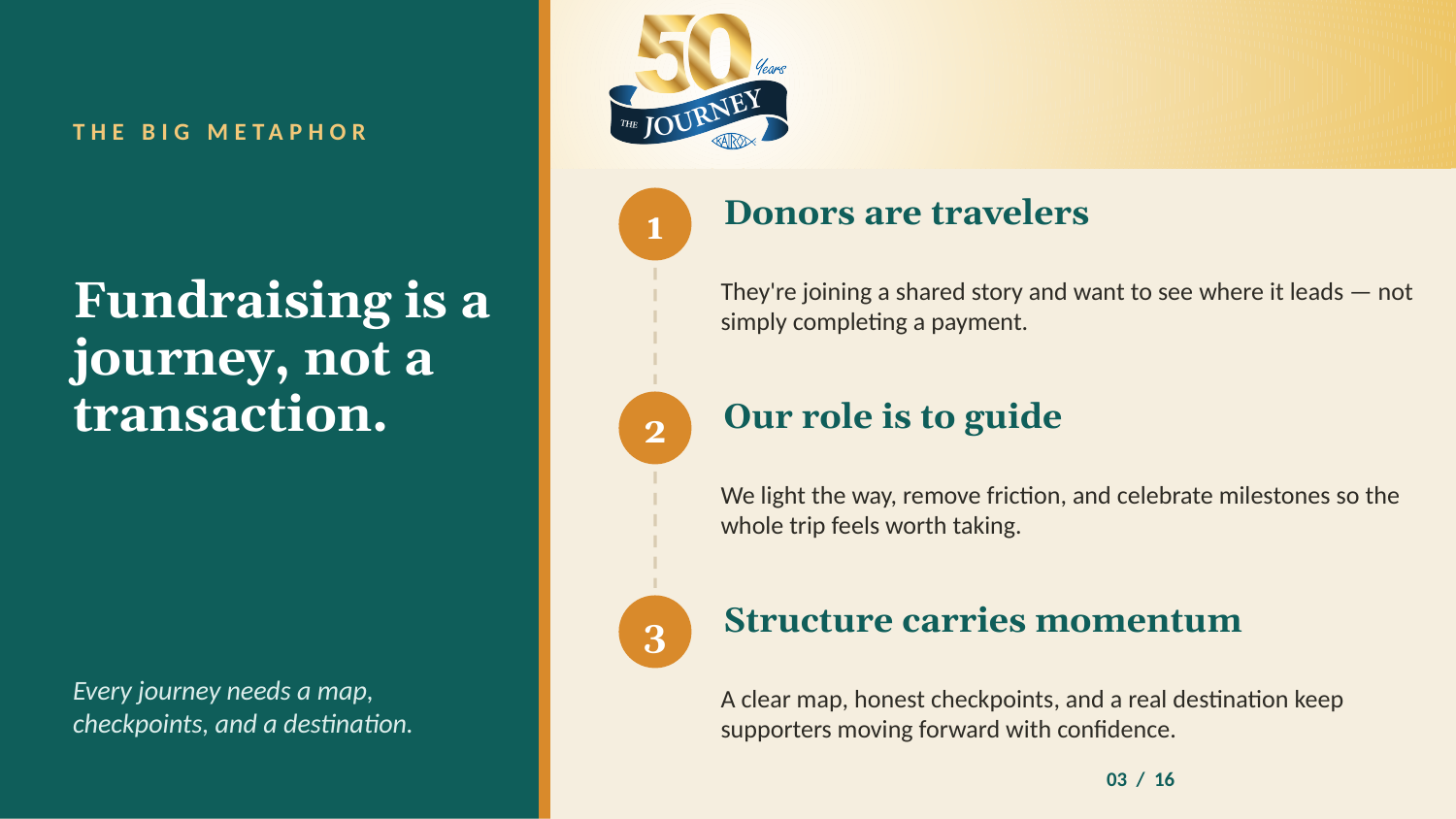

THE BIG METAPHOR
Fundraising is a journey, not a transaction.
Donors are travelers

1
They're joining a shared story and want to see where it leads — not simply completing a payment.

Our role is to guide

2
We light the way, remove friction, and celebrate milestones so the whole trip feels worth taking.

Structure carries momentum

3
Every journey needs a map, checkpoints, and a destination.
A clear map, honest checkpoints, and a real destination keep supporters moving forward with confidence.
03  /  16